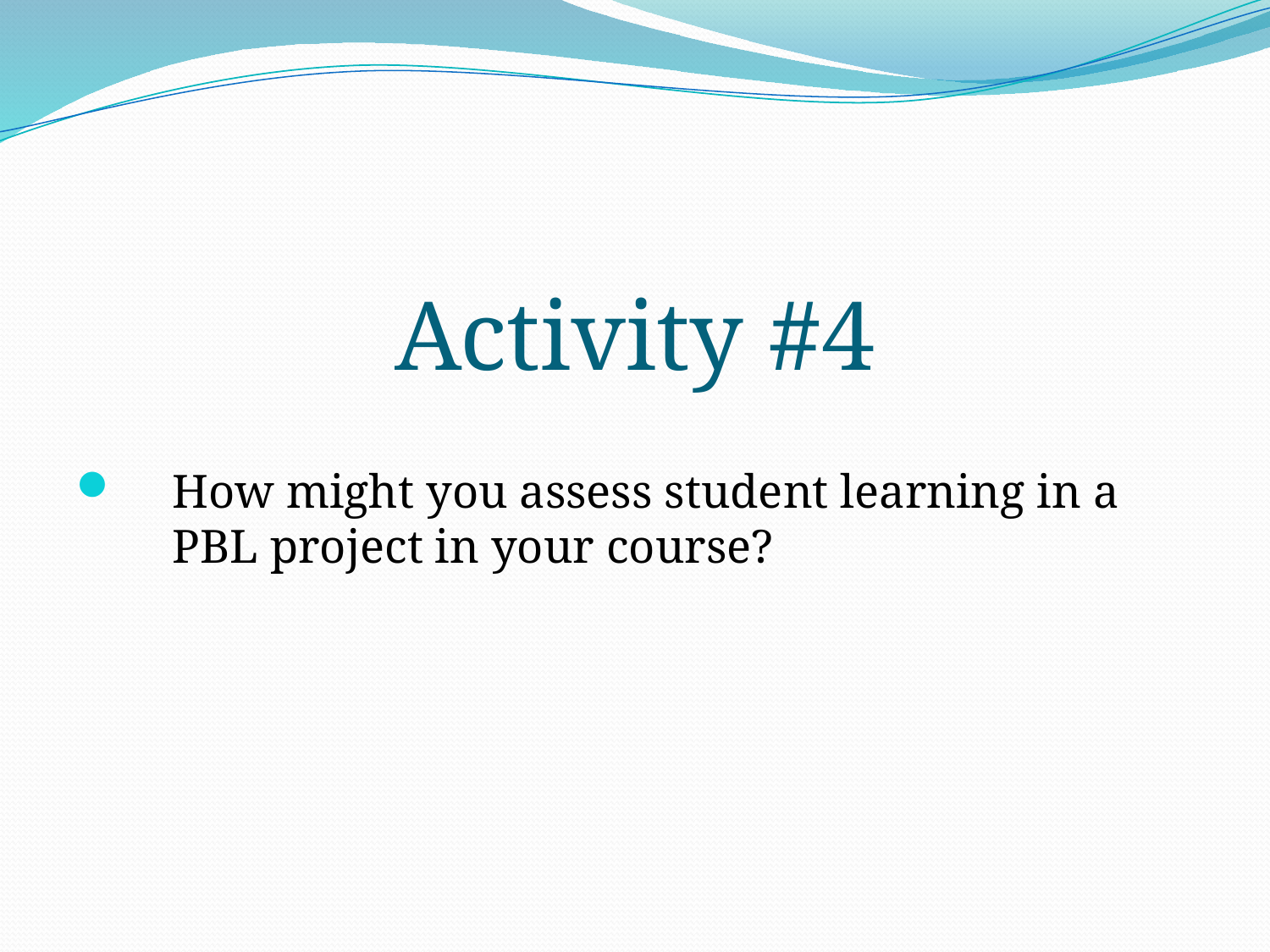

Activity #4

How might you assess student learning in a PBL project in your course?